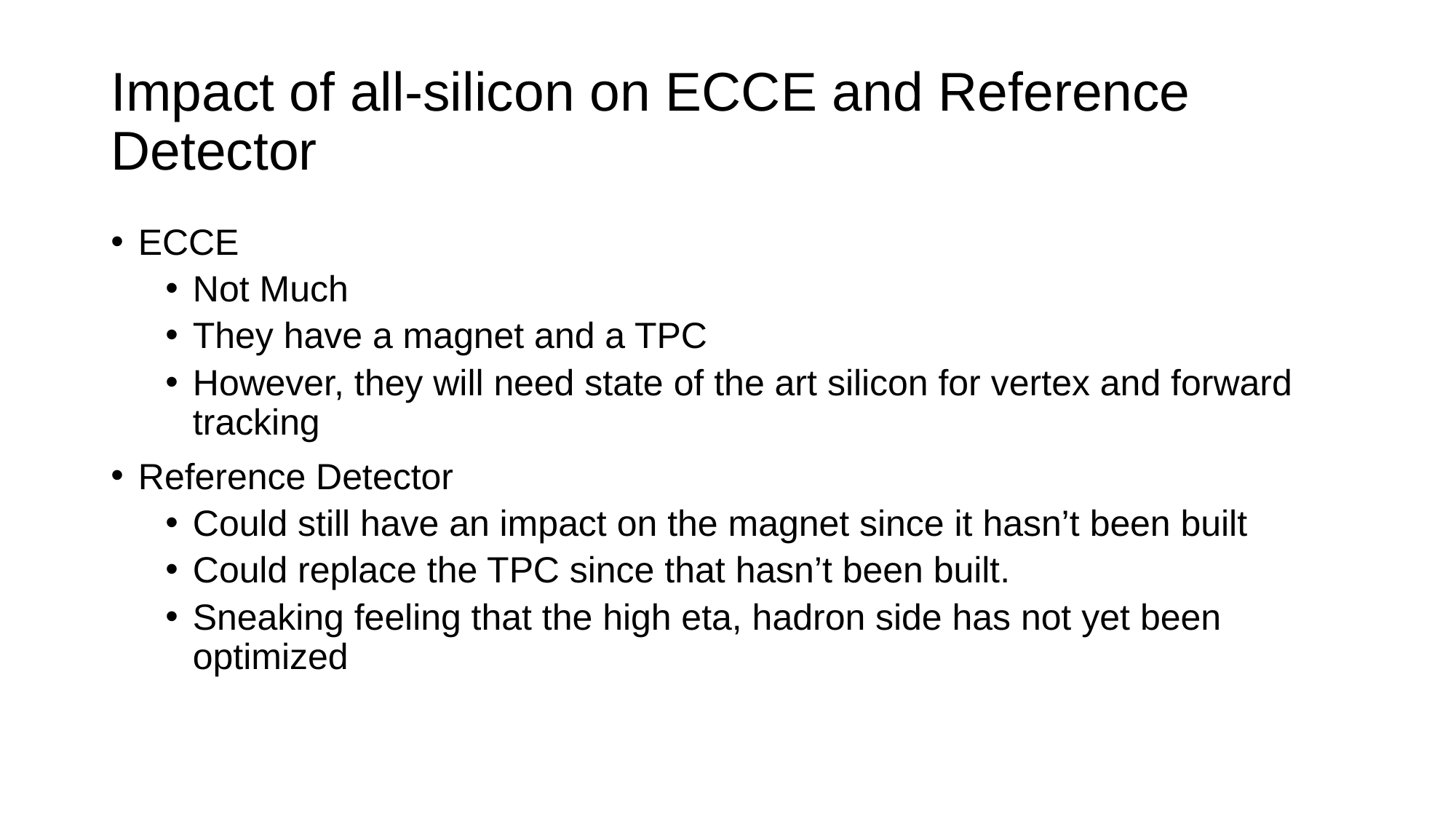

# Impact of all-silicon on ECCE and Reference Detector
ECCE
Not Much
They have a magnet and a TPC
However, they will need state of the art silicon for vertex and forward tracking
Reference Detector
Could still have an impact on the magnet since it hasn’t been built
Could replace the TPC since that hasn’t been built.
Sneaking feeling that the high eta, hadron side has not yet been optimized